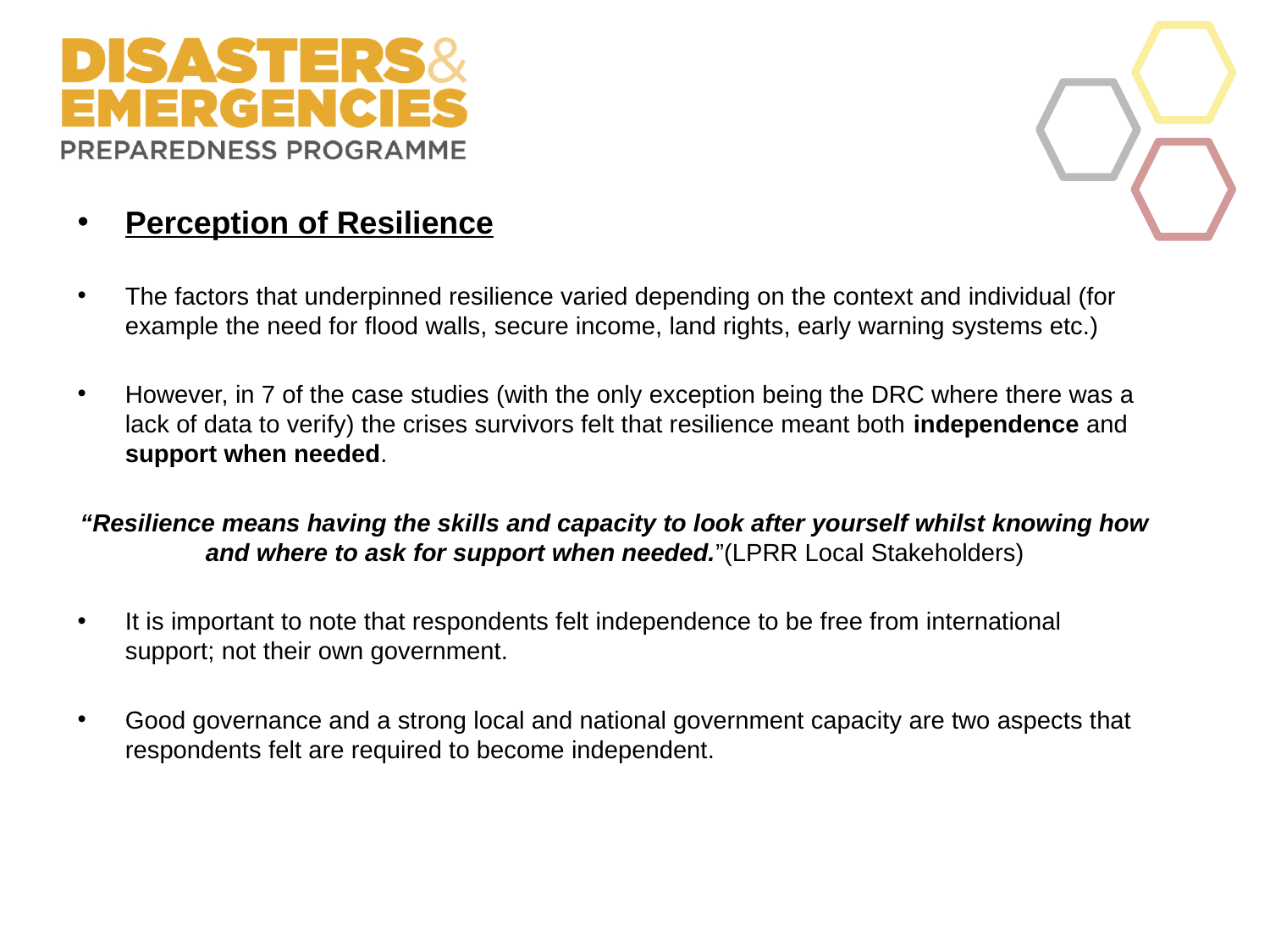

Perception of Resilience

The factors that underpinned resilience varied depending on the context and individual (for example the need for flood walls, secure income, land rights, early warning systems etc.)

However, in 7 of the case studies (with the only exception being the DRC where there was a lack of data to verify) the crises survivors felt that resilience meant both independence and support when needed.

“Resilience means having the skills and capacity to look after yourself whilst knowing how and where to ask for support when needed.”(LPRR Local Stakeholders)

It is important to note that respondents felt independence to be free from international support; not their own government.

Good governance and a strong local and national government capacity are two aspects that respondents felt are required to become independent.